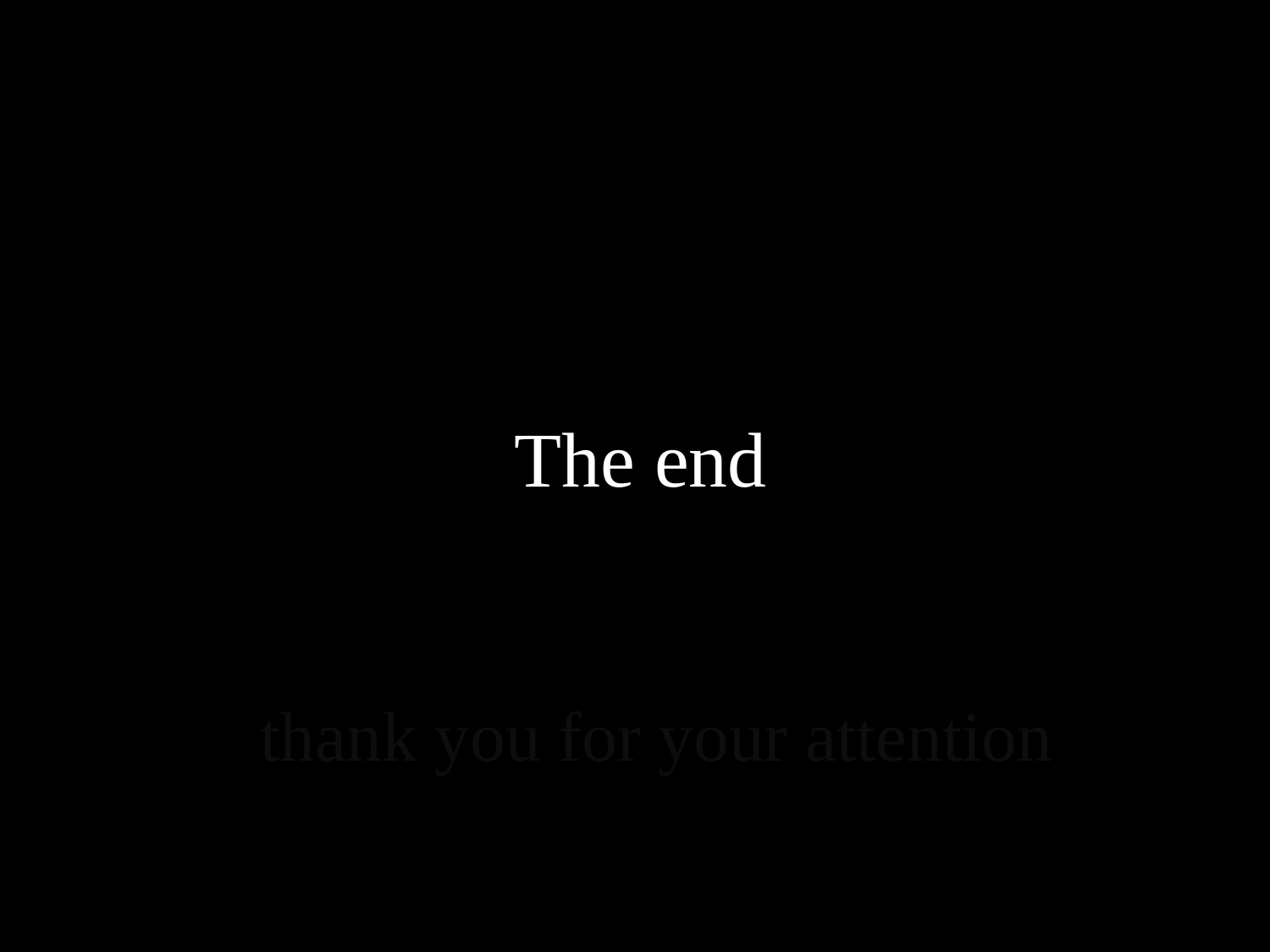

# The end
thank you for your attention